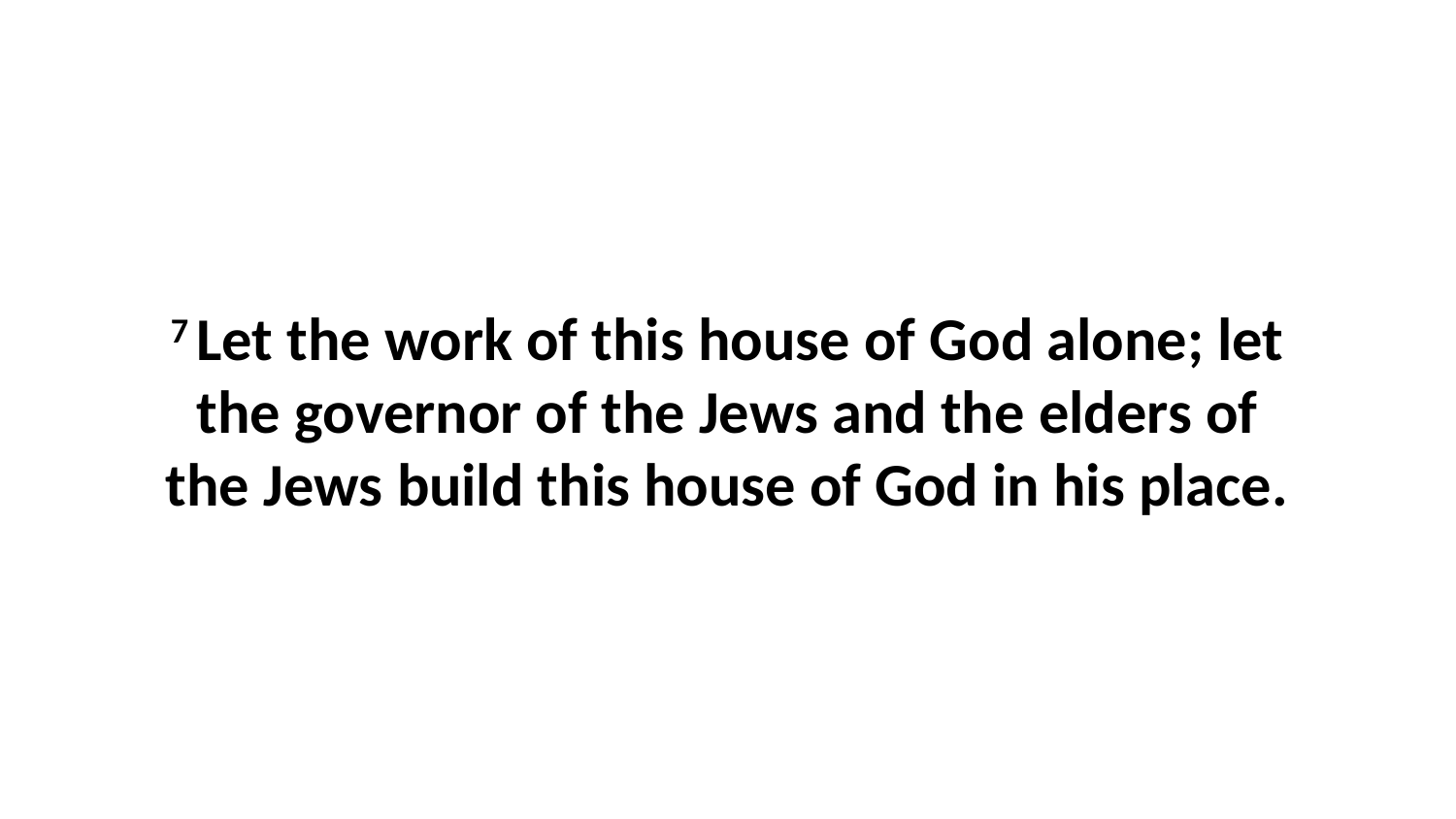

7 Let the work of this house of God alone; let the governor of the Jews and the elders of the Jews build this house of God in his place.